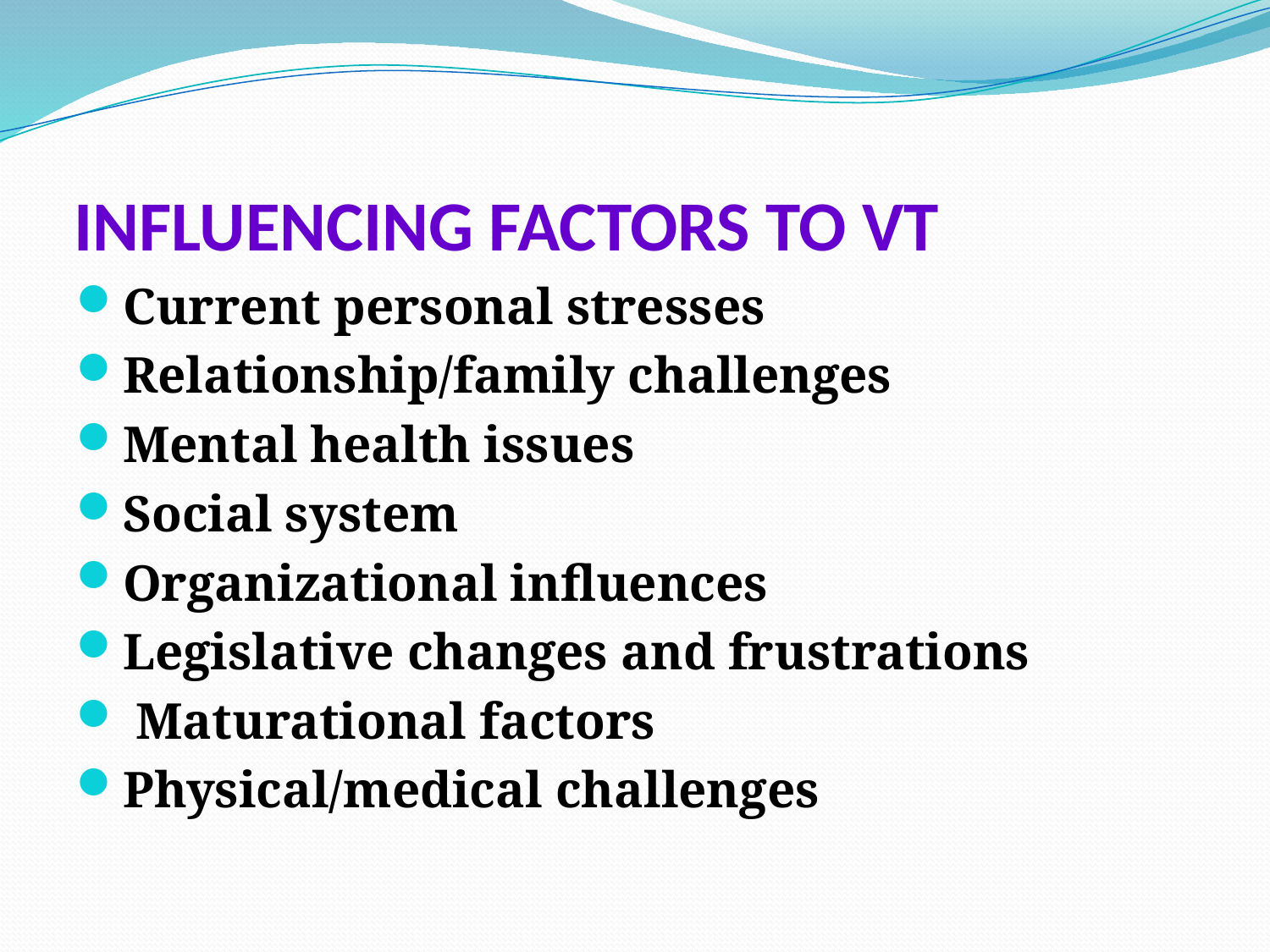

# INFLUENCING FACTORS TO VT
Current personal stresses
Relationship/family challenges
Mental health issues
Social system
Organizational influences
Legislative changes and frustrations
 Maturational factors
Physical/medical challenges